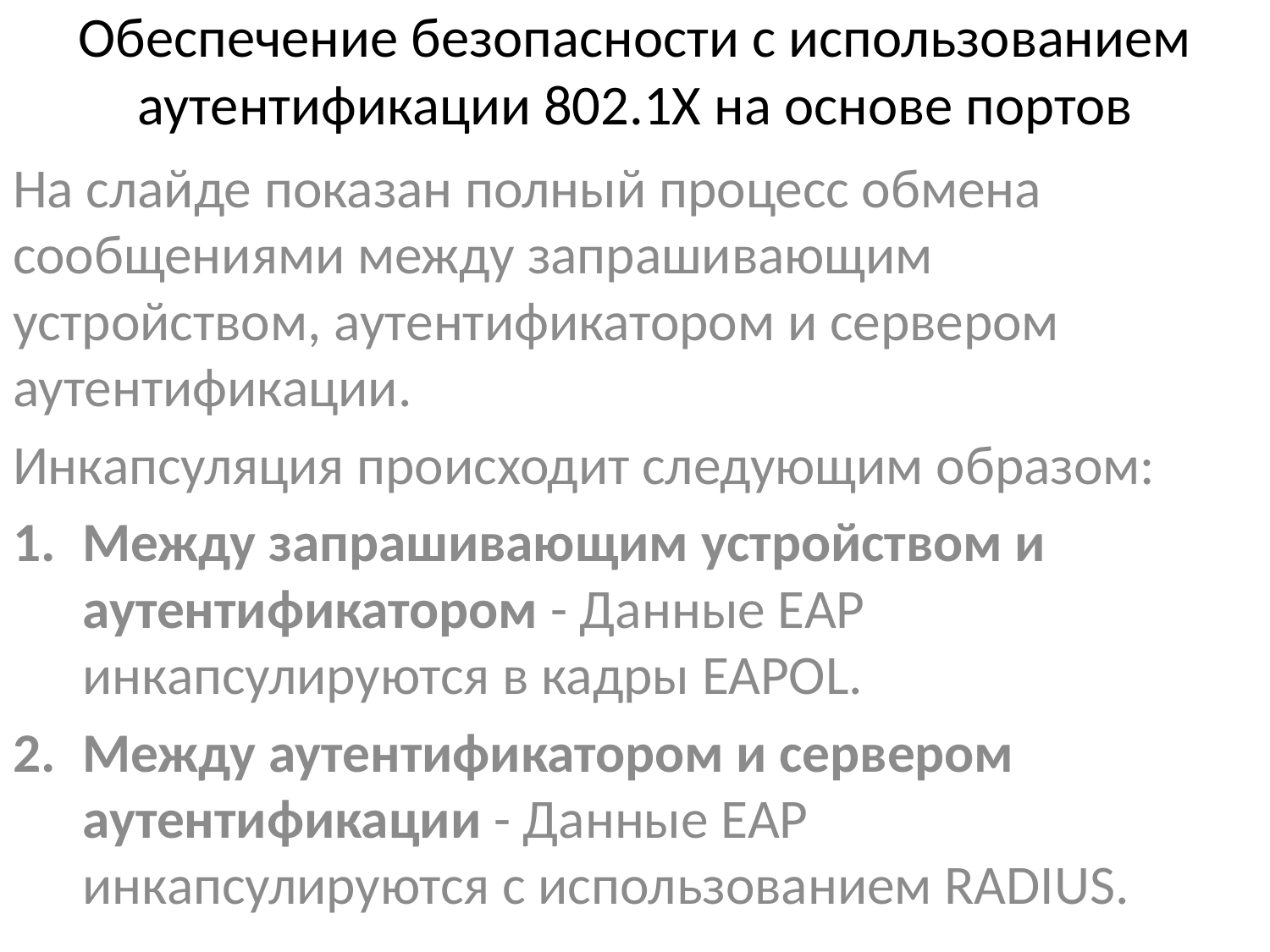

# Обеспечение безопасности с использованием аутентификации 802.1X на основе портов
На слайде показан полный процесс обмена сообщениями между запрашивающим устройством, аутентификатором и сервером аутентификации.
Инкапсуляция происходит следующим образом:
Между запрашивающим устройством и аутентификатором - Данные EAP инкапсулируются в кадры EAPOL.
Между аутентификатором и сервером аутентификации - Данные EAP инкапсулируются с использованием RADIUS.